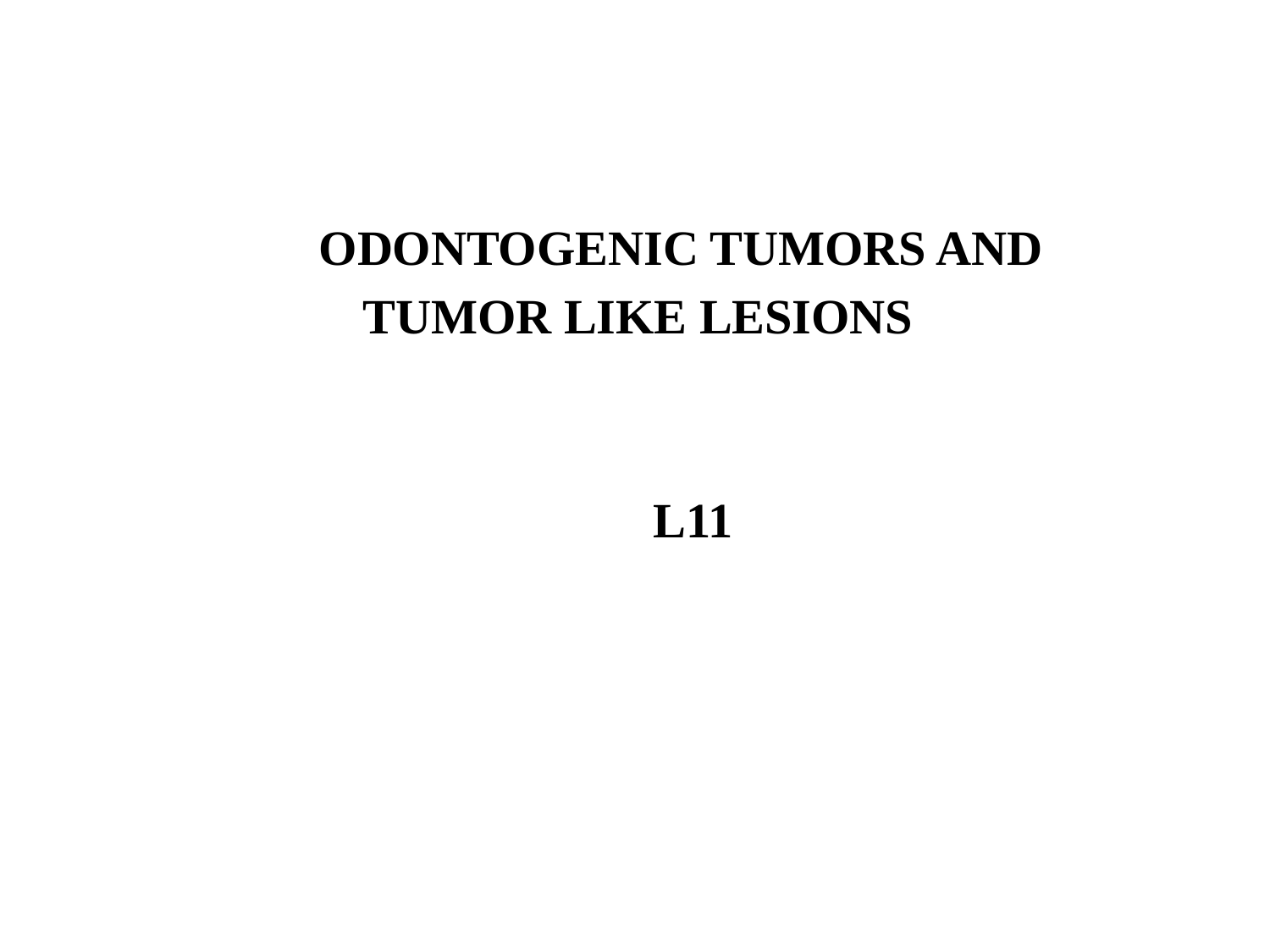

ODONTOGENIC TUMORS AND   TUMOR LIKE LESIONS

L11